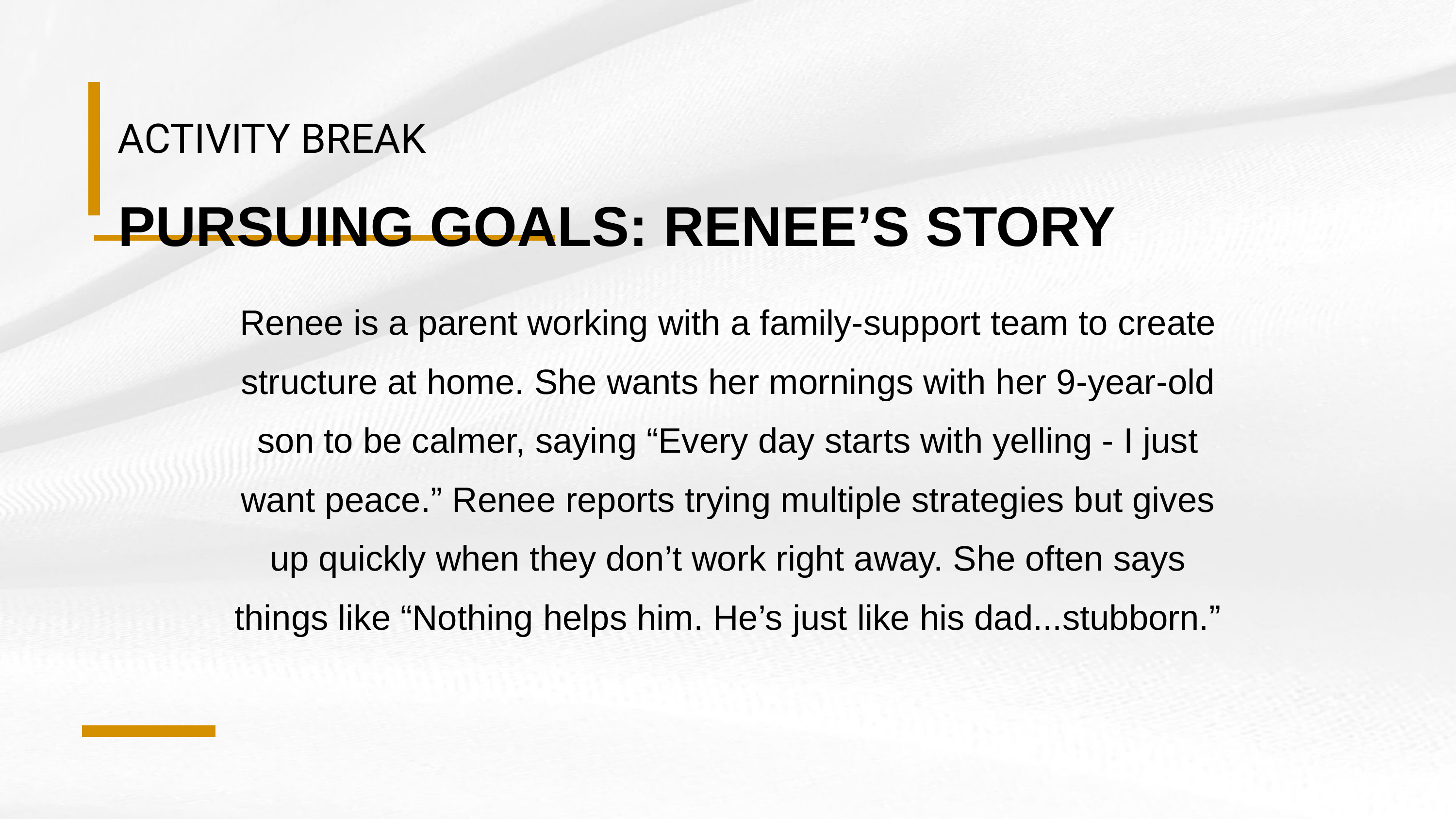

ACTIVITY BREAK
PURSUING GOALS: RENEE’S STORY
Renee is a parent working with a family-support team to create structure at home. She wants her mornings with her 9-year-old son to be calmer, saying “Every day starts with yelling - I just want peace.” Renee reports trying multiple strategies but gives up quickly when they don’t work right away. She often says things like “Nothing helps him. He’s just like his dad...stubborn.”